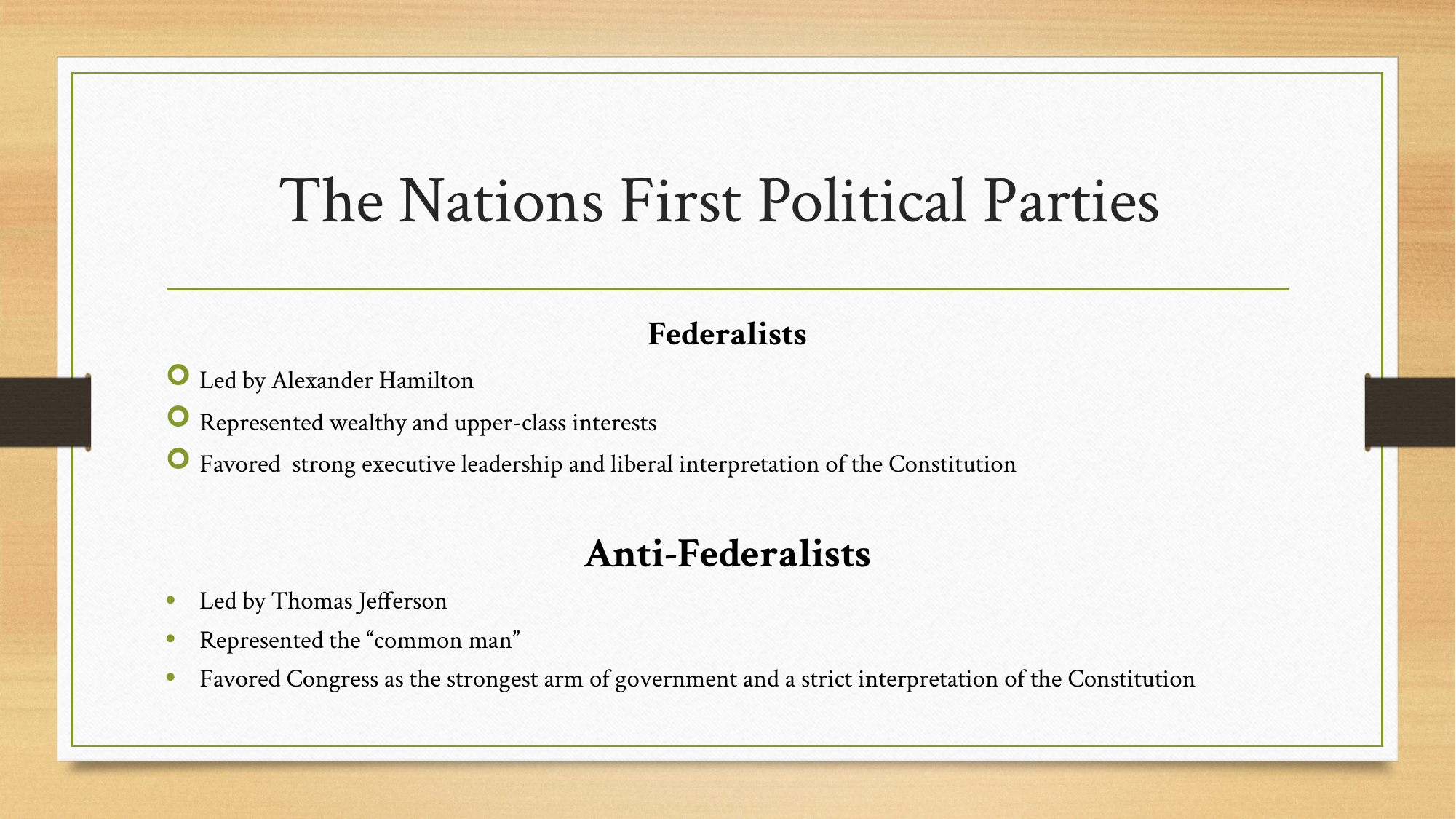

# The Nations First Political Parties
Federalists
Led by Alexander Hamilton
Represented wealthy and upper-class interests
Favored  strong executive leadership and liberal interpretation of the Constitution

Anti-Federalists
Led by Thomas Jefferson
Represented the “common man”
Favored Congress as the strongest arm of government and a strict interpretation of the Constitution